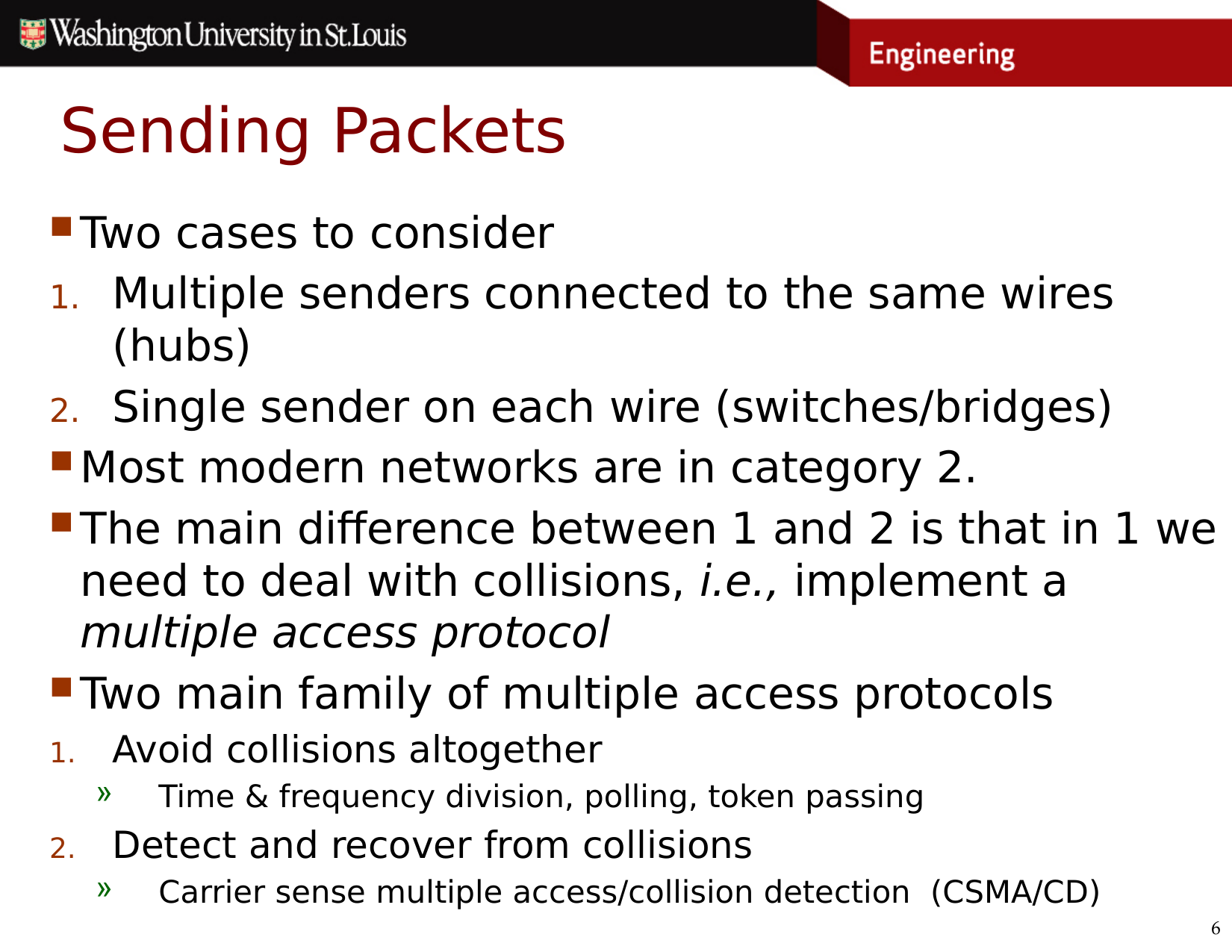

# Sending Packets
Two cases to consider
Multiple senders connected to the same wires (hubs)
Single sender on each wire (switches/bridges)
Most modern networks are in category 2.
The main difference between 1 and 2 is that in 1 we need to deal with collisions, i.e., implement a multiple access protocol
Two main family of multiple access protocols
Avoid collisions altogether
Time & frequency division, polling, token passing
Detect and recover from collisions
Carrier sense multiple access/collision detection  (CSMA/CD)
6